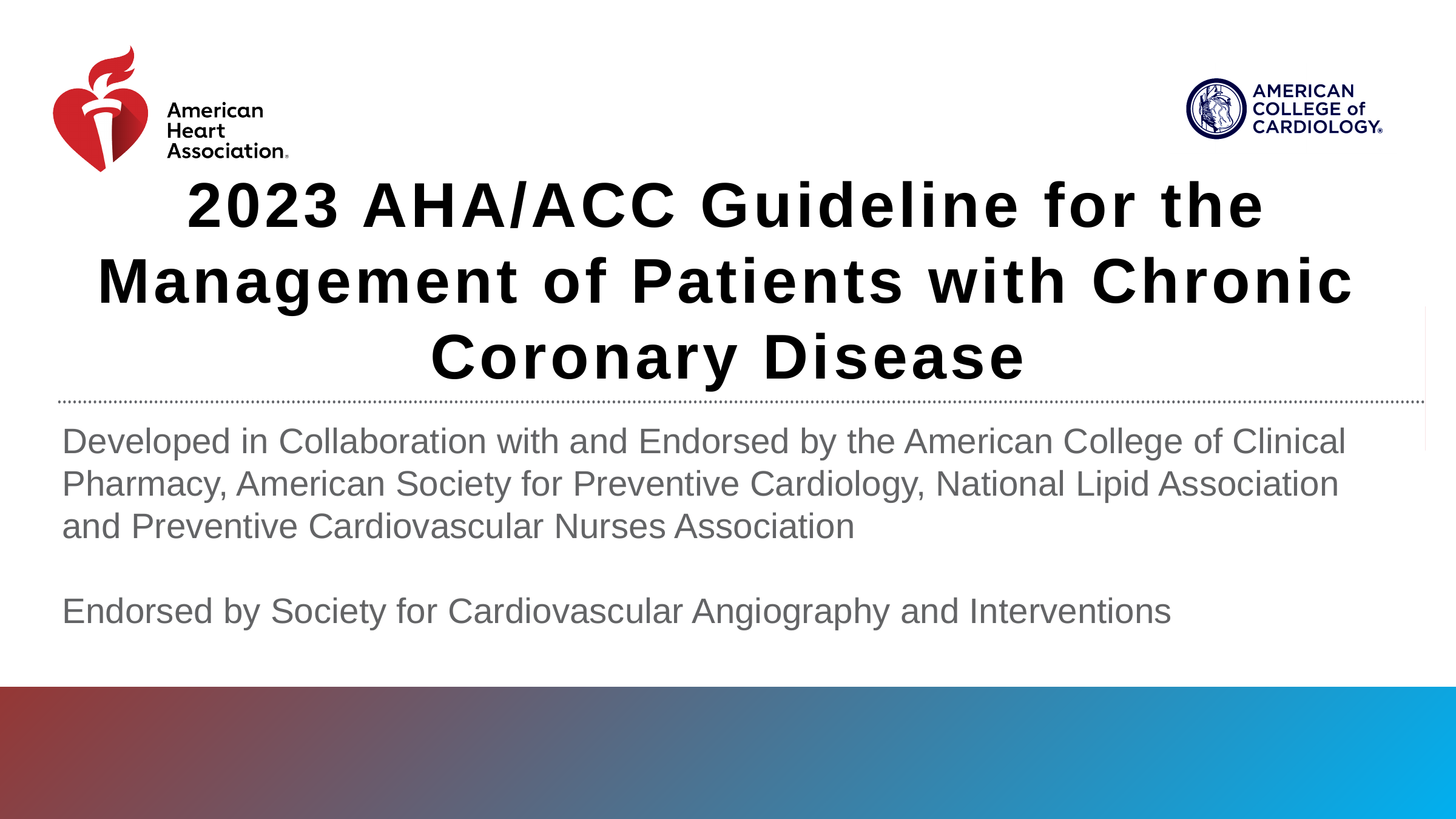

# 2023 AHA/ACC Guideline for the Management of Patients with Chronic Coronary Disease
Developed in Collaboration with and Endorsed by the American College of Clinical Pharmacy, American Society for Preventive Cardiology, National Lipid Association and Preventive Cardiovascular Nurses Association

Endorsed by Society for Cardiovascular Angiography and Interventions